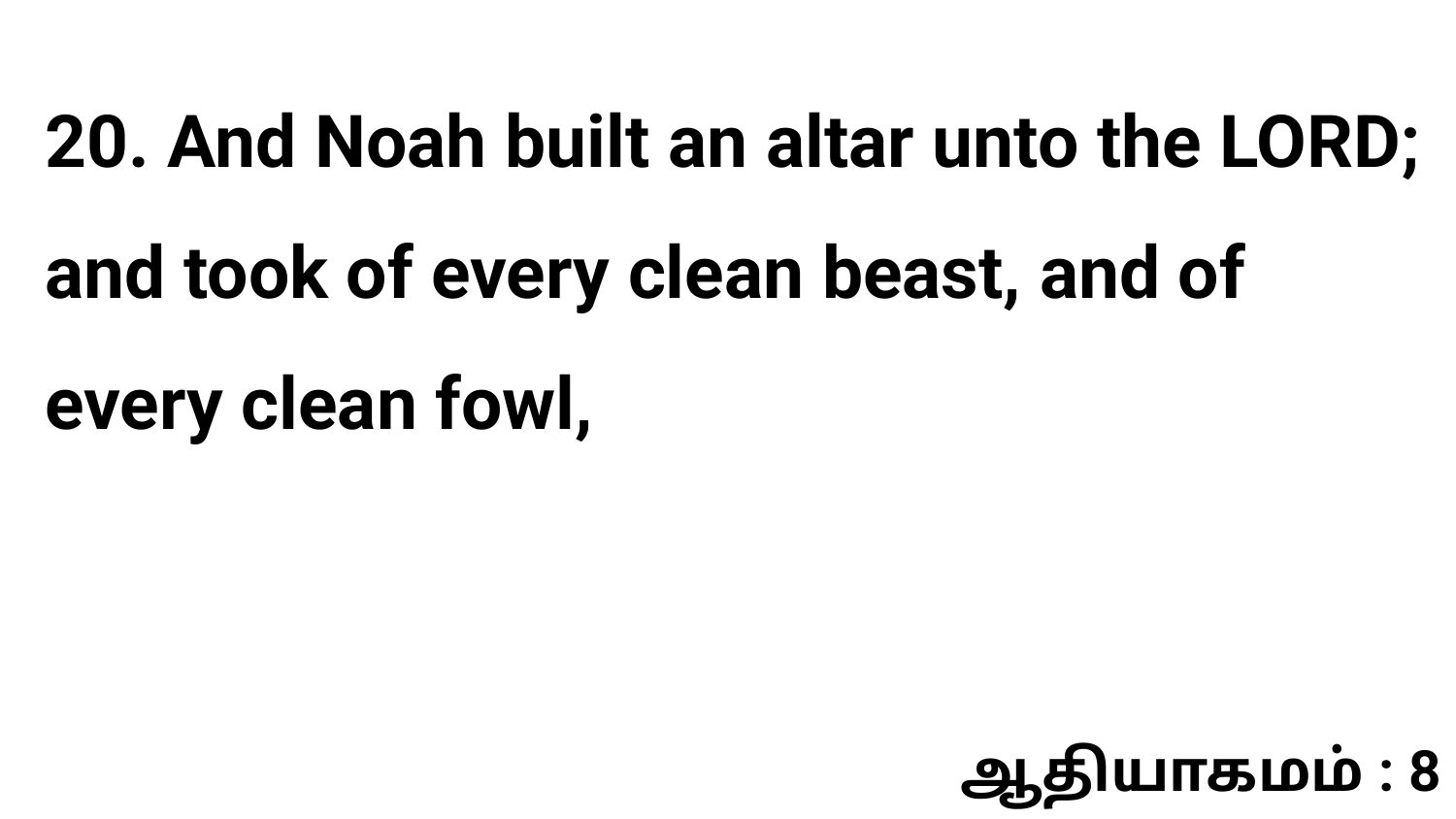

20. And Noah built an altar unto the LORD; and took of every clean beast, and of every clean fowl,
ஆதியாகமம் : 8